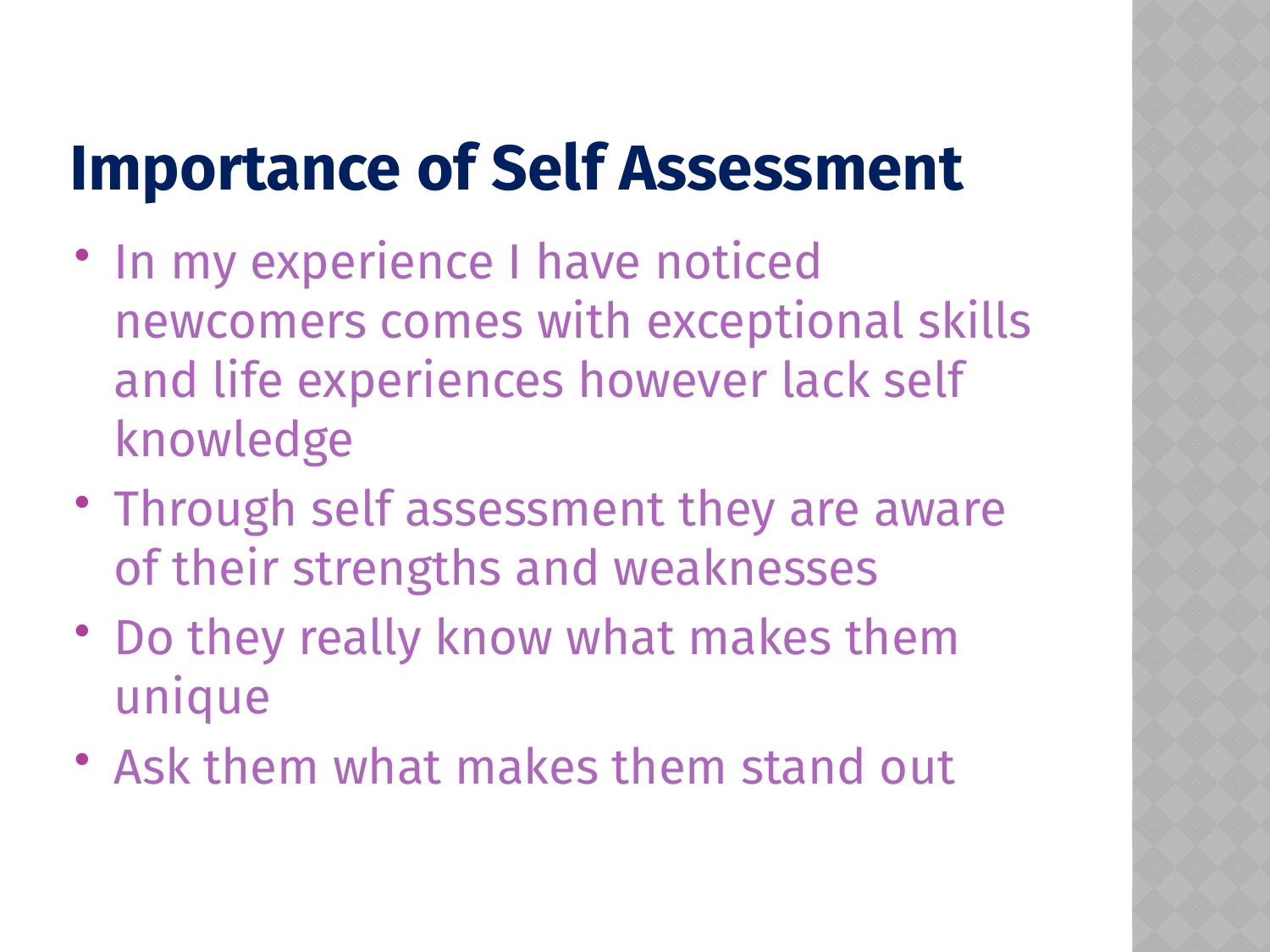

# Importance of Self Assessment
In my experience I have noticed newcomers comes with exceptional skills and life experiences however lack self knowledge
Through self assessment they are aware of their strengths and weaknesses
Do they really know what makes them unique
Ask them what makes them stand out